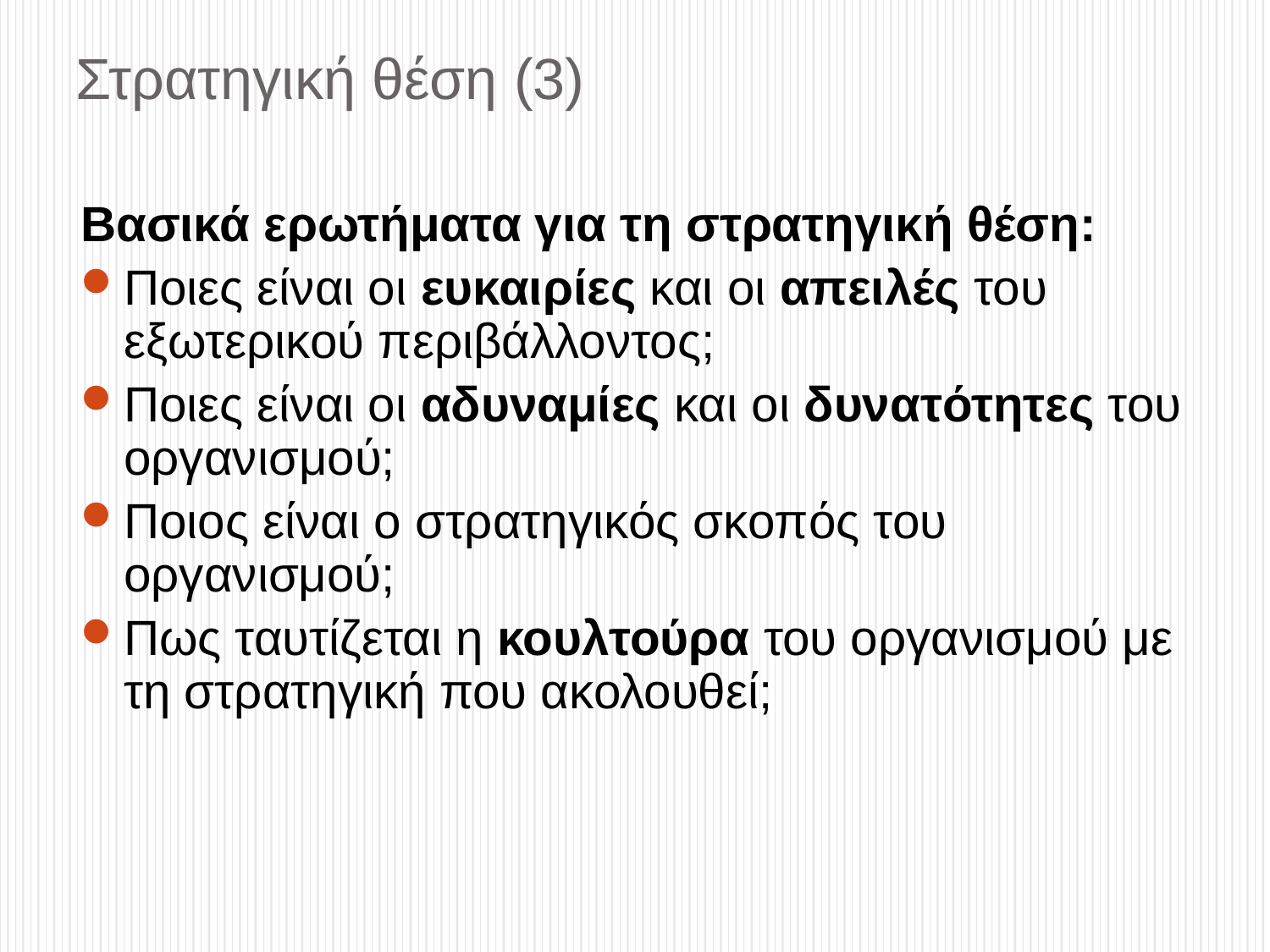

# Στρατηγική θέση (3)
Βασικά ερωτήματα για τη στρατηγική θέση:
Ποιες είναι οι ευκαιρίες και οι απειλές του εξωτερικού περιβάλλοντος;
Ποιες είναι οι αδυναμίες και οι δυνατότητες του οργανισμού;
Ποιος είναι ο στρατηγικός σκοπός του οργανισμού;
Πως ταυτίζεται η κουλτούρα του οργανισμού με τη στρατηγική που ακολουθεί;